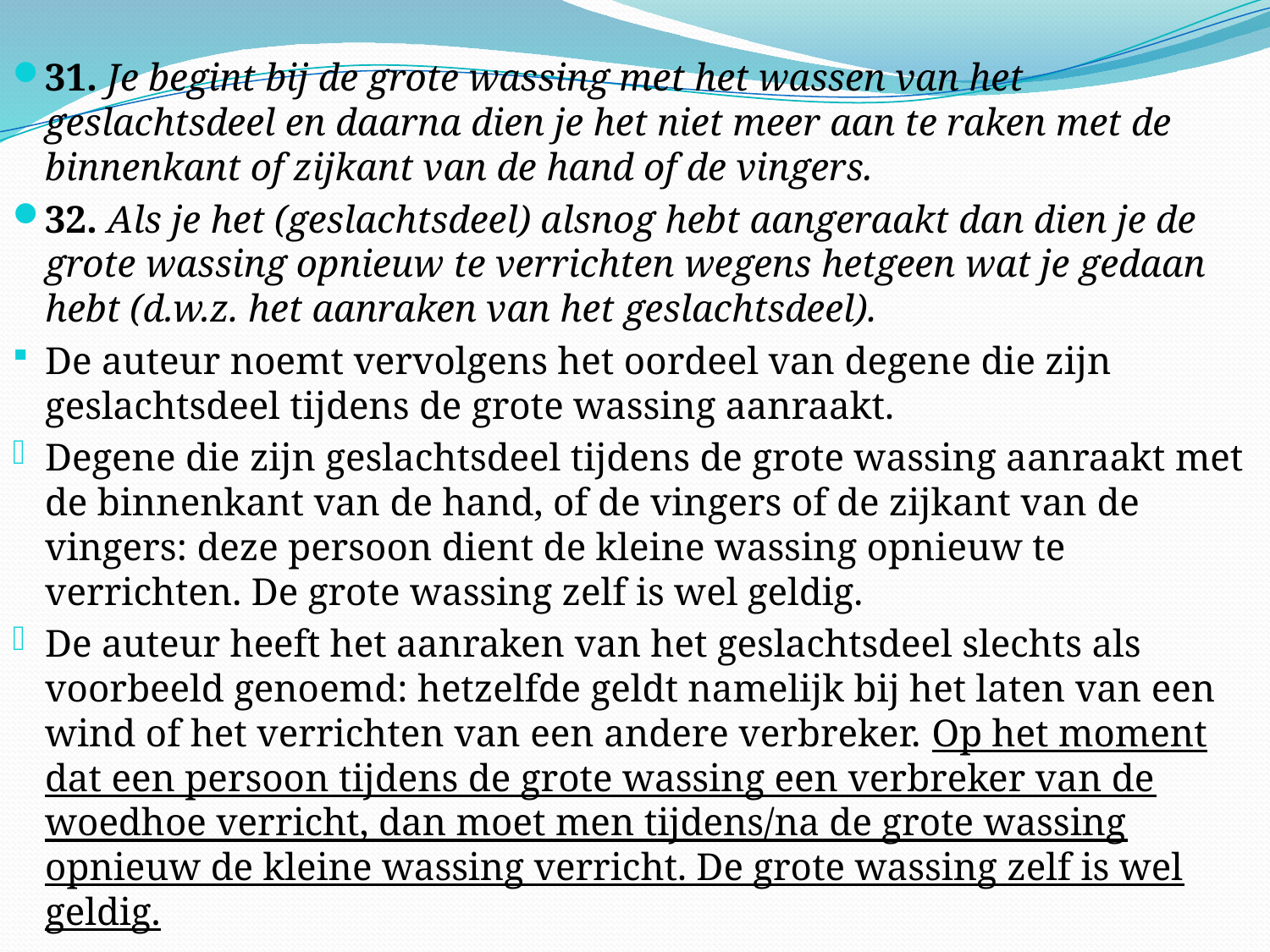

31. Je begint bij de grote wassing met het wassen van het geslachtsdeel en daarna dien je het niet meer aan te raken met de binnenkant of zijkant van de hand of de vingers.
32. Als je het (geslachtsdeel) alsnog hebt aangeraakt dan dien je de grote wassing opnieuw te verrichten wegens hetgeen wat je gedaan hebt (d.w.z. het aanraken van het geslachtsdeel).
De auteur noemt vervolgens het oordeel van degene die zijn geslachtsdeel tijdens de grote wassing aanraakt.
Degene die zijn geslachtsdeel tijdens de grote wassing aanraakt met de binnenkant van de hand, of de vingers of de zijkant van de vingers: deze persoon dient de kleine wassing opnieuw te verrichten. De grote wassing zelf is wel geldig.
De auteur heeft het aanraken van het geslachtsdeel slechts als voorbeeld genoemd: hetzelfde geldt namelijk bij het laten van een wind of het verrichten van een andere verbreker. Op het moment dat een persoon tijdens de grote wassing een verbreker van de woedhoe verricht, dan moet men tijdens/na de grote wassing opnieuw de kleine wassing verricht. De grote wassing zelf is wel geldig.